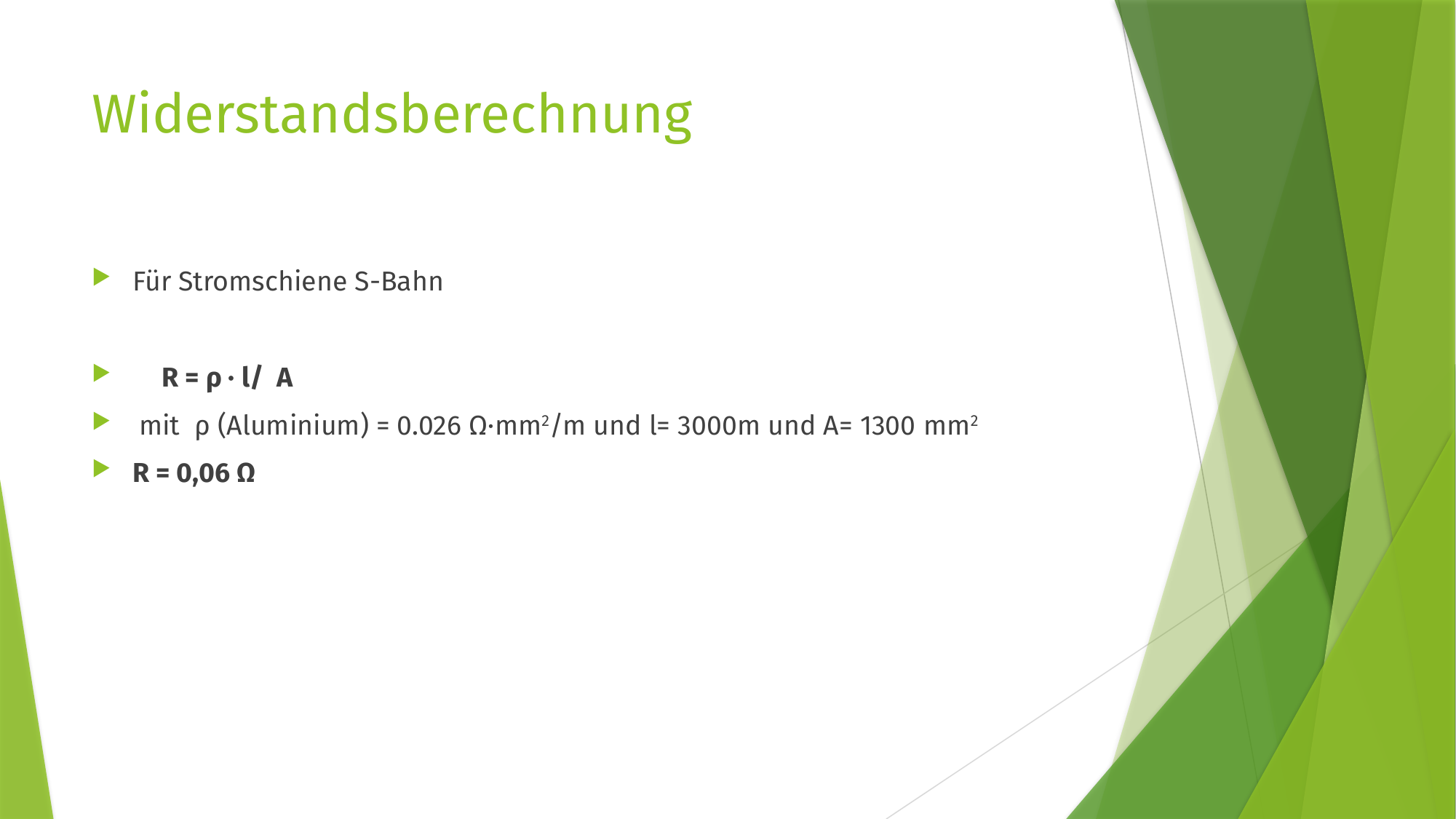

# Widerstandsberechnung
Für Stromschiene S-Bahn

    R = ρ ⋅ l/  A
 mit  ρ (Aluminium) = 0.026 Ω·mm2/m und l= 3000m und A= 1300 mm2
R = 0,06 Ω